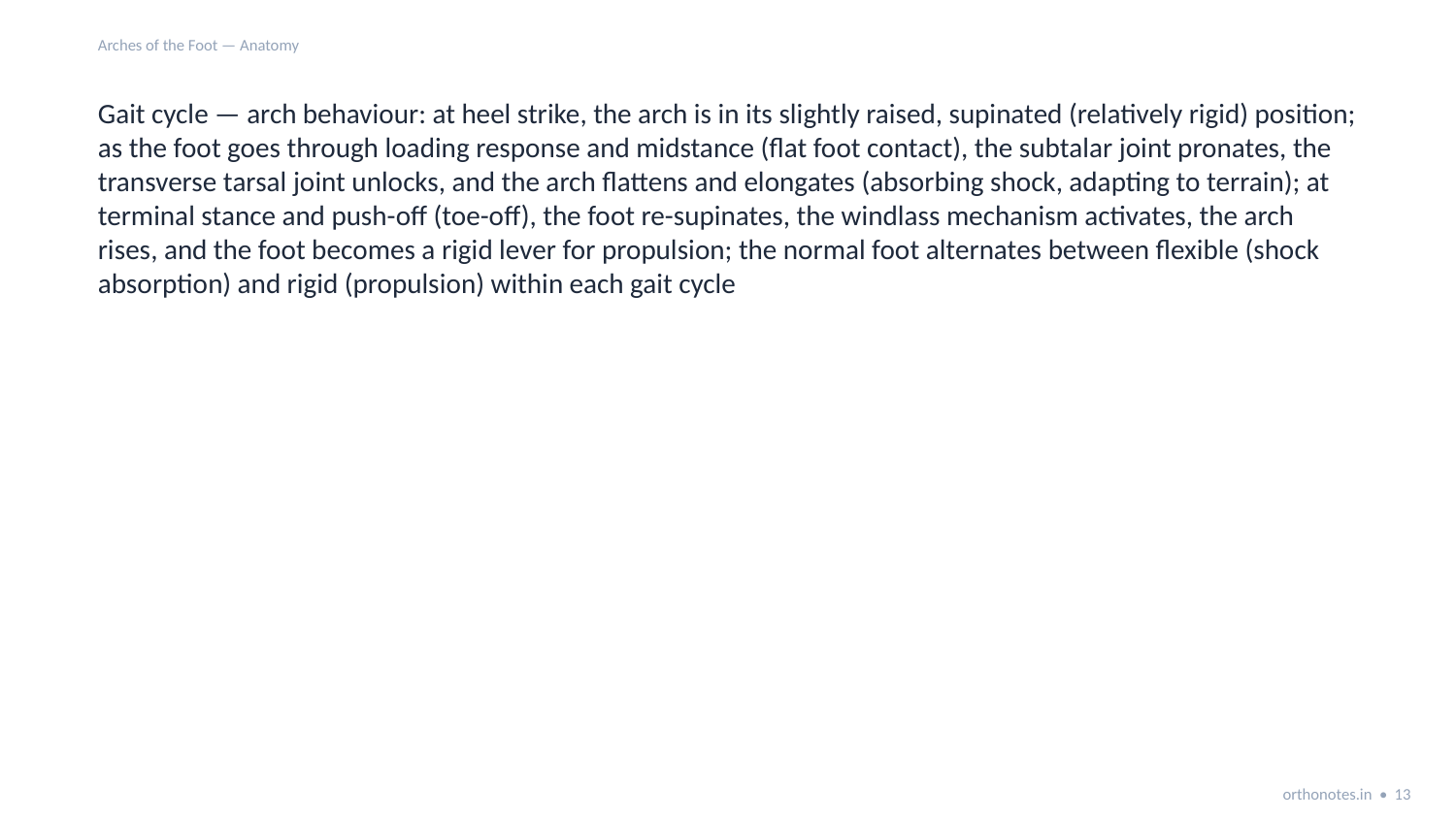

Arches of the Foot — Anatomy
Gait cycle — arch behaviour: at heel strike, the arch is in its slightly raised, supinated (relatively rigid) position; as the foot goes through loading response and midstance (flat foot contact), the subtalar joint pronates, the transverse tarsal joint unlocks, and the arch flattens and elongates (absorbing shock, adapting to terrain); at terminal stance and push-off (toe-off), the foot re-supinates, the windlass mechanism activates, the arch rises, and the foot becomes a rigid lever for propulsion; the normal foot alternates between flexible (shock absorption) and rigid (propulsion) within each gait cycle
orthonotes.in  •  13